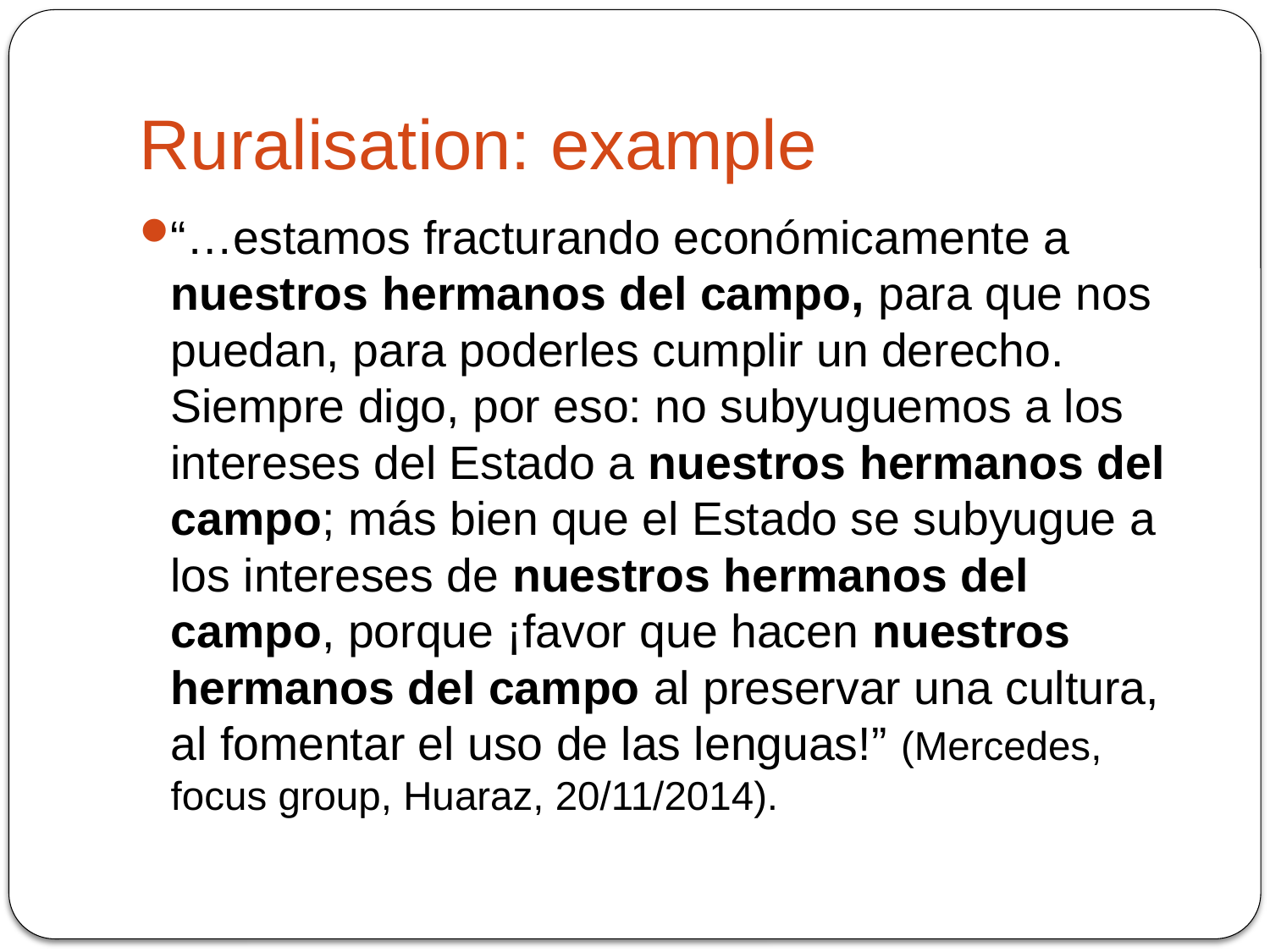

# Ruralisation: example
“…estamos fracturando económicamente a nuestros hermanos del campo, para que nos puedan, para poderles cumplir un derecho. Siempre digo, por eso: no subyuguemos a los intereses del Estado a nuestros hermanos del campo; más bien que el Estado se subyugue a los intereses de nuestros hermanos del campo, porque ¡favor que hacen nuestros hermanos del campo al preservar una cultura, al fomentar el uso de las lenguas!” (Mercedes, focus group, Huaraz, 20/11/2014).